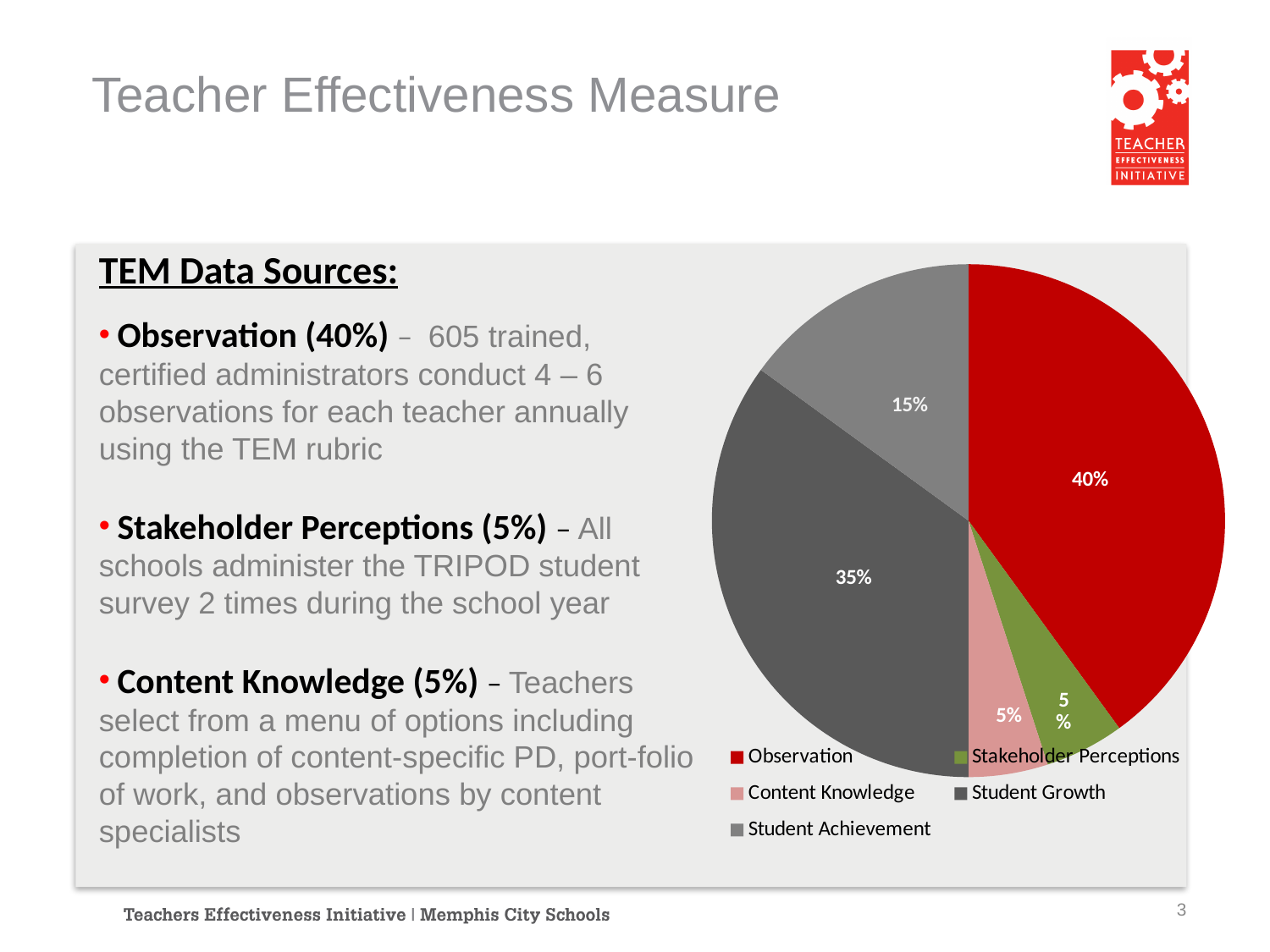

Teacher Effectiveness Measure
TEM Data Sources:

 Observation (40%) –  605 trained, certified administrators conduct 4 – 6 observations for each teacher annually using the TEM rubric

 Stakeholder Perceptions (5%) – All schools administer the TRIPOD student survey 2 times during the school year

 Content Knowledge (5%) – Teachers select from a menu of options including completion of content-specific PD, port-folio of work, and observations by content specialists

### Chart

| Category | TEM |
|---|---|
| Observation | 0.4 |
| Stakeholder Perceptions | 0.0500000000000001 |
| Content Knowledge | 0.0500000000000001 |
| Student Growth | 0.35 |
| Student Achievement | 0.15 |
3